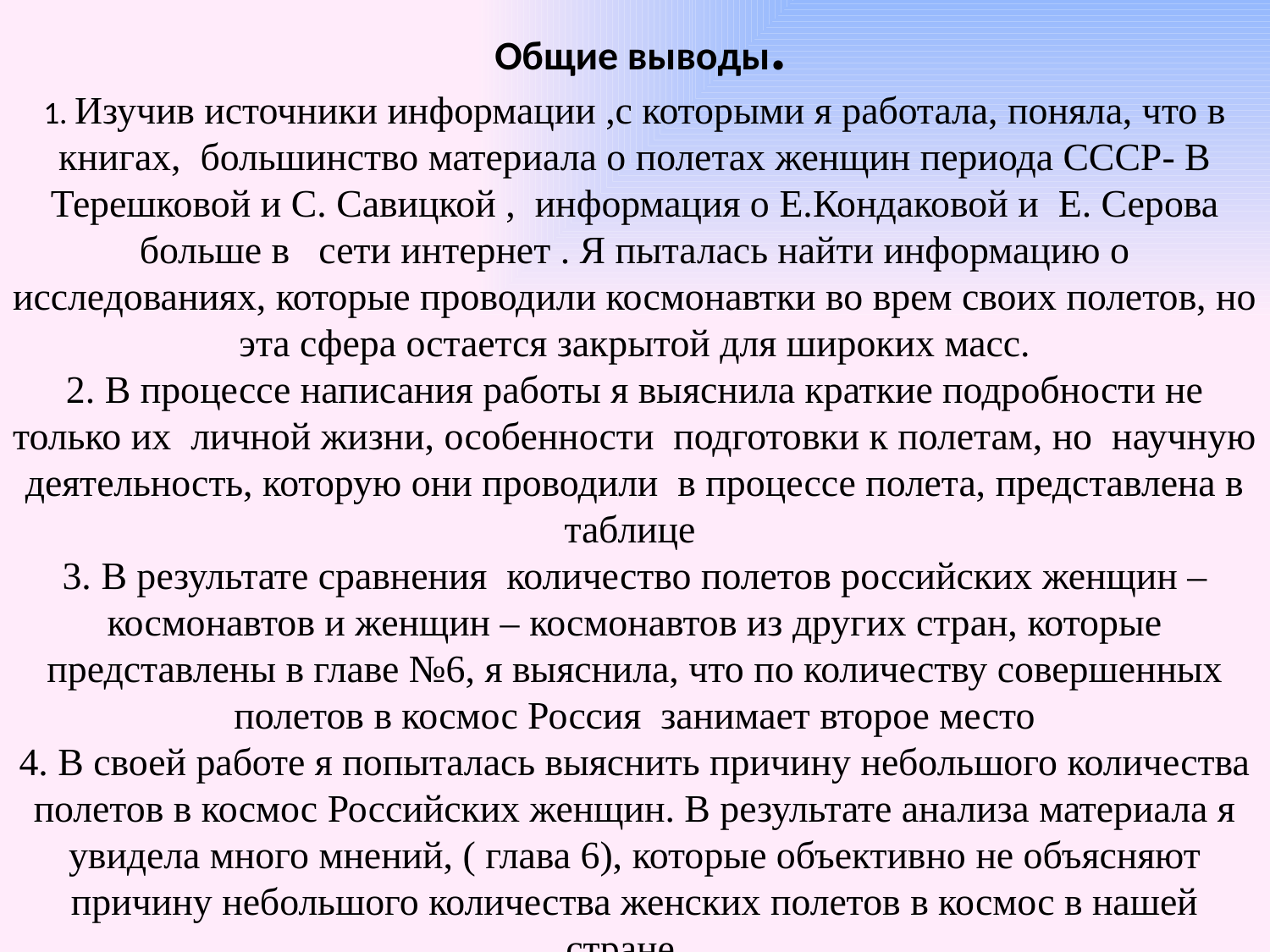

# Общие выводы.
1. Изучив источники информации ,с которыми я работала, поняла, что в книгах,  большинство материала о полетах женщин периода СССР- В Терешковой и С. Савицкой ,  информация о Е.Кондаковой и  Е. Серова больше в   сети интернет . Я пыталась найти информацию о исследованиях, которые проводили космонавтки во врем своих полетов, но эта сфера остается закрытой для широких масс.
2. В процессе написания работы я выяснила краткие подробности не только их  личной жизни, особенности  подготовки к полетам, но  научную деятельность, которую они проводили  в процессе полета, представлена в таблице
3. В результате сравнения  количество полетов российских женщин – космонавтов и женщин – космонавтов из других стран, которые представлены в главе №6, я выяснила, что по количеству совершенных полетов в космос Россия  занимает второе место
4. В своей работе я попыталась выяснить причину небольшого количества полетов в космос Российских женщин. В результате анализа материала я увидела много мнений, ( глава 6), которые объективно не объясняют причину небольшого количества женских полетов в космос в нашей стране.